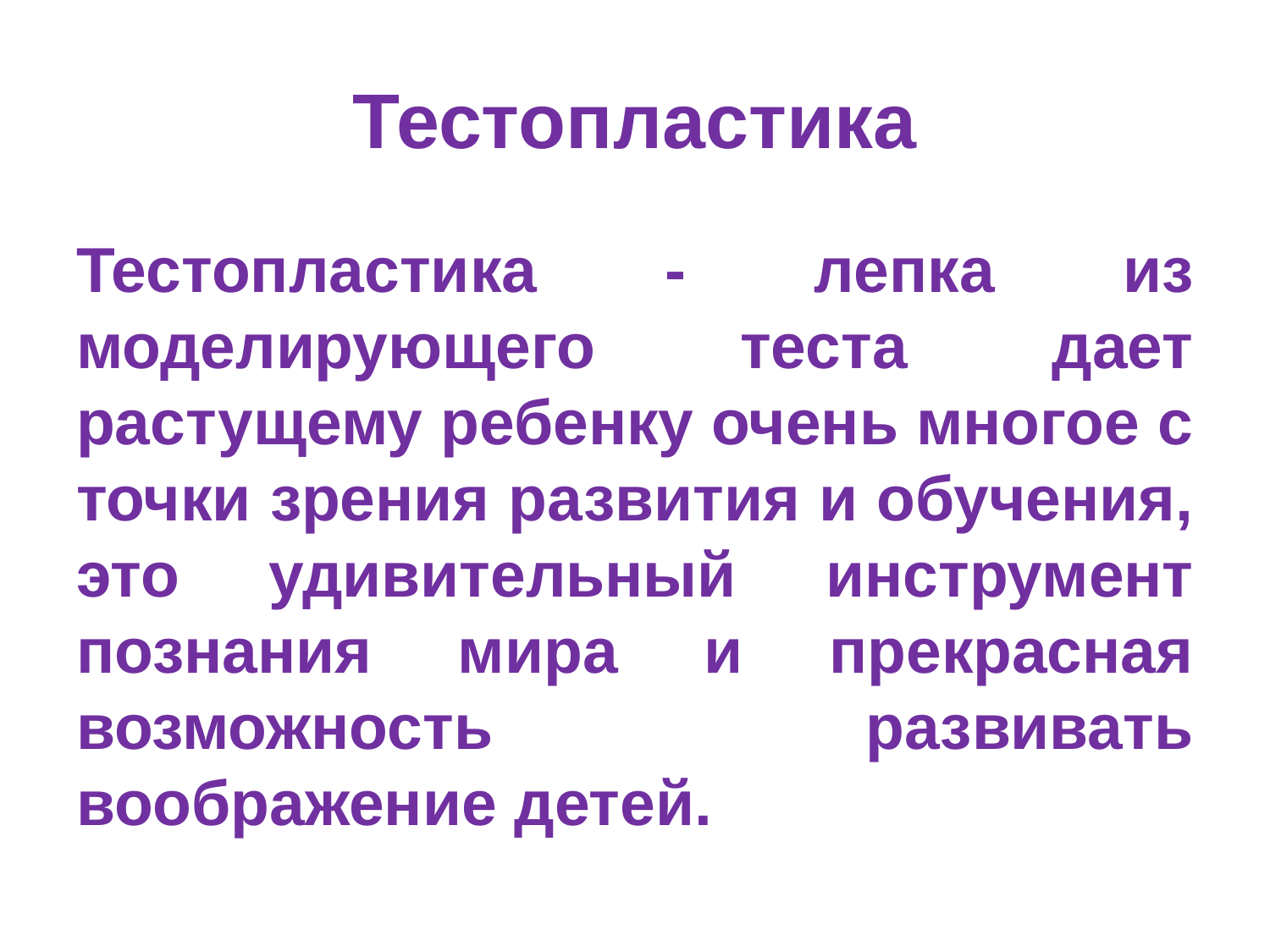

# Тестопластика
Тестопластика - лепка из моделирующего теста дает растущему ребенку очень многое с точки зрения развития и обучения, это удивительный инструмент познания мира и прекрасная возможность развивать воображение детей.